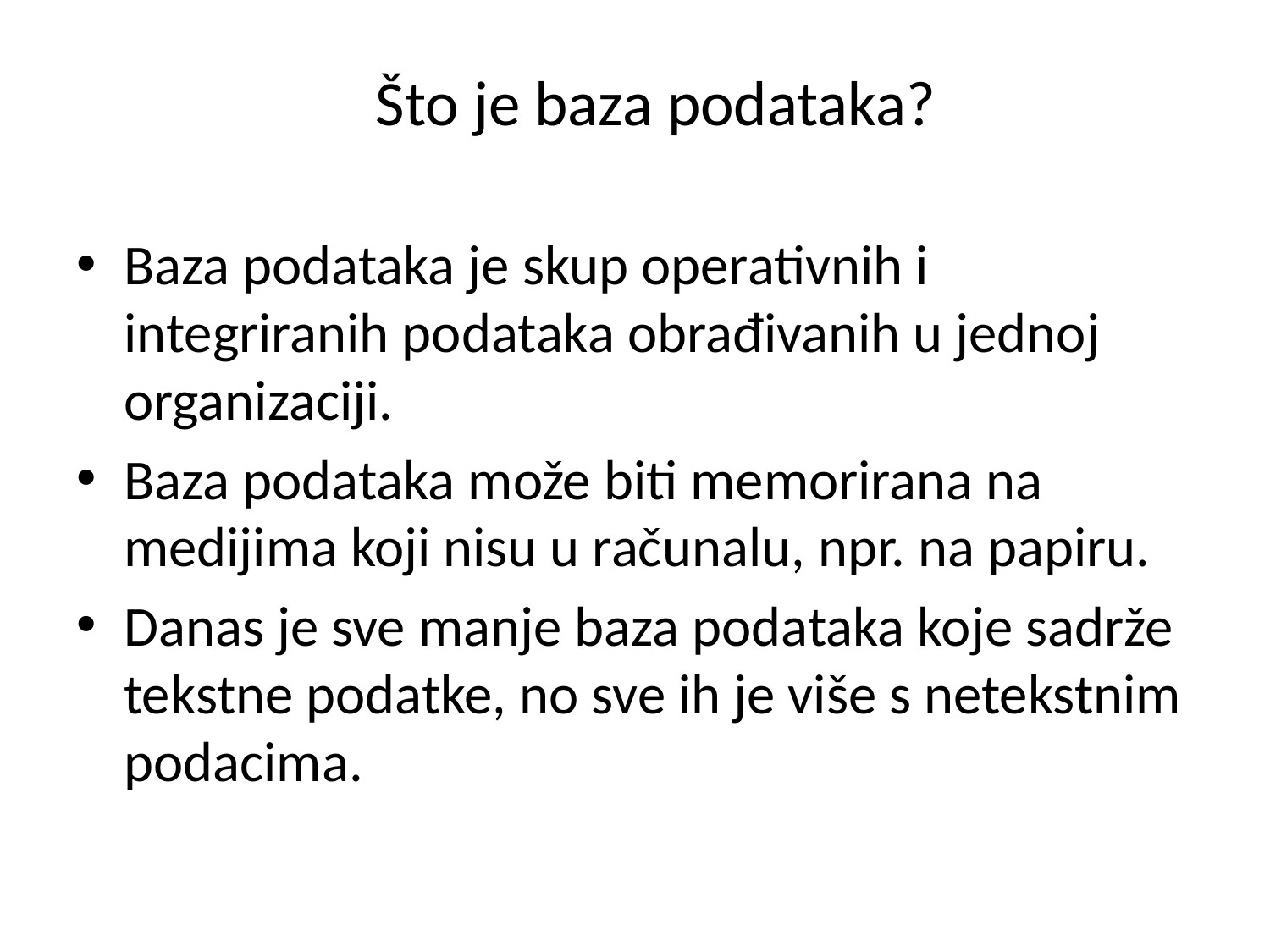

Što je baza podataka?
Baza podataka je skup operativnih i integriranih podataka obrađivanih u jednoj organizaciji.
Baza podataka može biti memorirana na medijima koji nisu u računalu, npr. na papiru.
Danas je sve manje baza podataka koje sadrže tekstne podatke, no sve ih je više s netekstnim podacima.